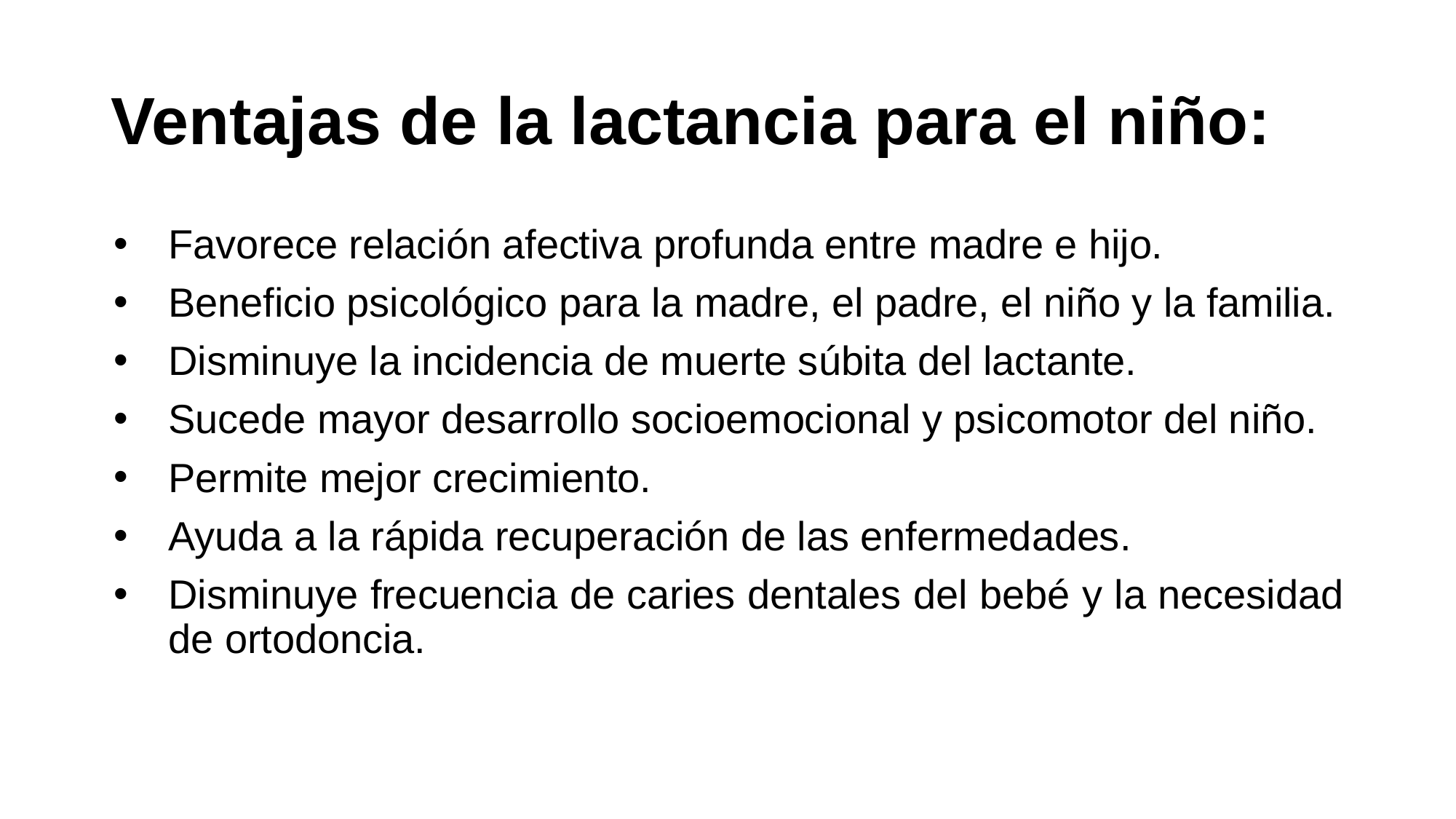

# Ventajas de la lactancia para el niño:
Favorece relación afectiva profunda entre madre e hijo.
Beneficio psicológico para la madre, el padre, el niño y la familia.
Disminuye la incidencia de muerte súbita del lactante.
Sucede mayor desarrollo socioemocional y psicomotor del niño.
Permite mejor crecimiento.
Ayuda a la rápida recuperación de las enfermedades.
Disminuye frecuencia de caries dentales del bebé y la necesidad de ortodoncia.